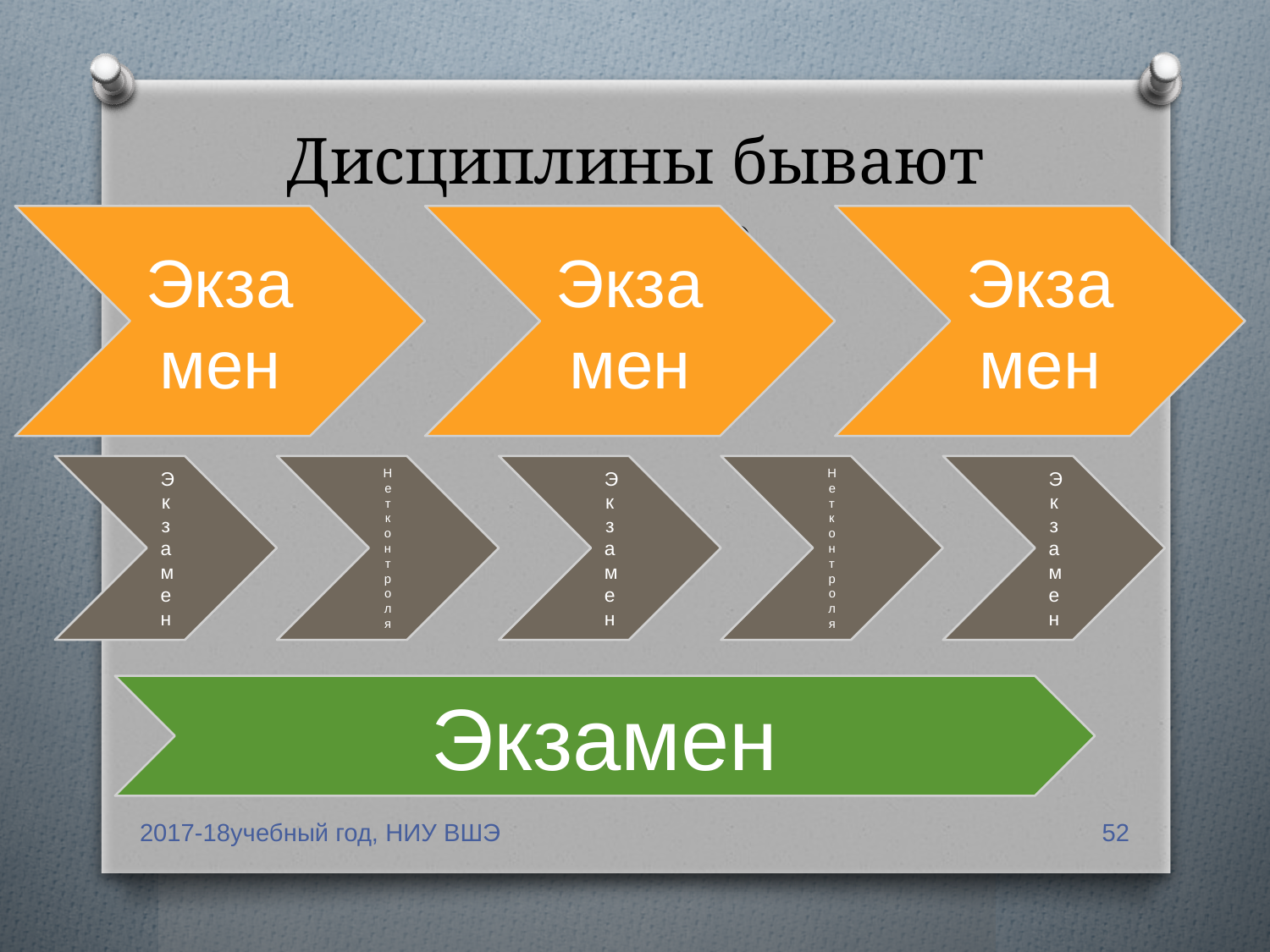

# Дисциплины бывают разные
Экзамен
Экзамен
Экзамен
Экзамен
Нет контроля
Экзамен
Экзамен
Нет контроля
Экзамен
2017-18учебный год, НИУ ВШЭ
52